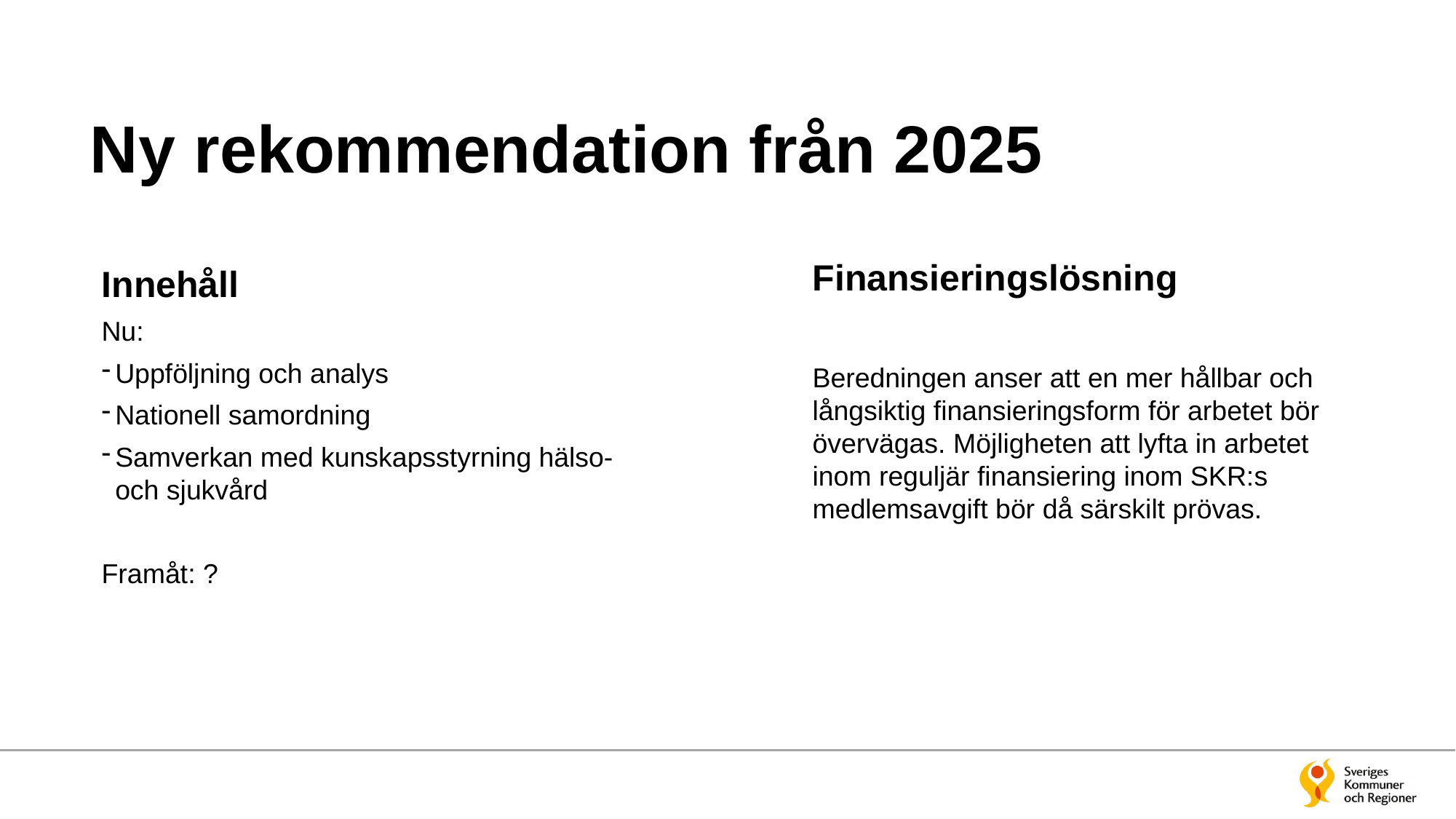

Ny rekommendation från 2025
Finansieringslösning

Beredningen anser att en mer hållbar och långsiktig finansieringsform för arbetet bör övervägas. Möjligheten att lyfta in arbetet inom reguljär finansiering inom SKR:s medlemsavgift bör då särskilt prövas.

Innehåll
Nu:
Uppföljning och analys
Nationell samordning
Samverkan med kunskapsstyrning hälso- och sjukvård

Framåt: ?